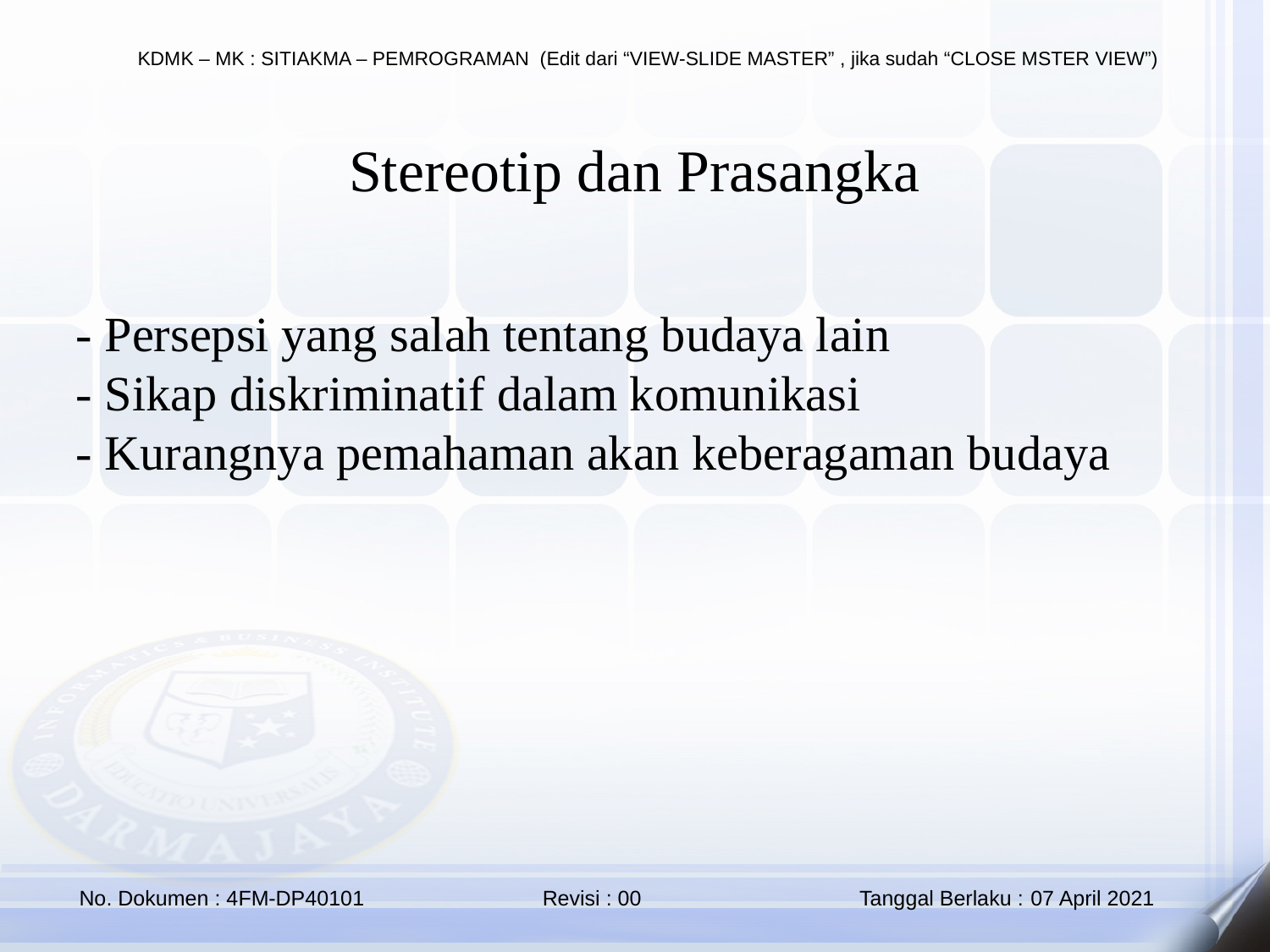

Stereotip dan Prasangka
- Persepsi yang salah tentang budaya lain
- Sikap diskriminatif dalam komunikasi
- Kurangnya pemahaman akan keberagaman budaya